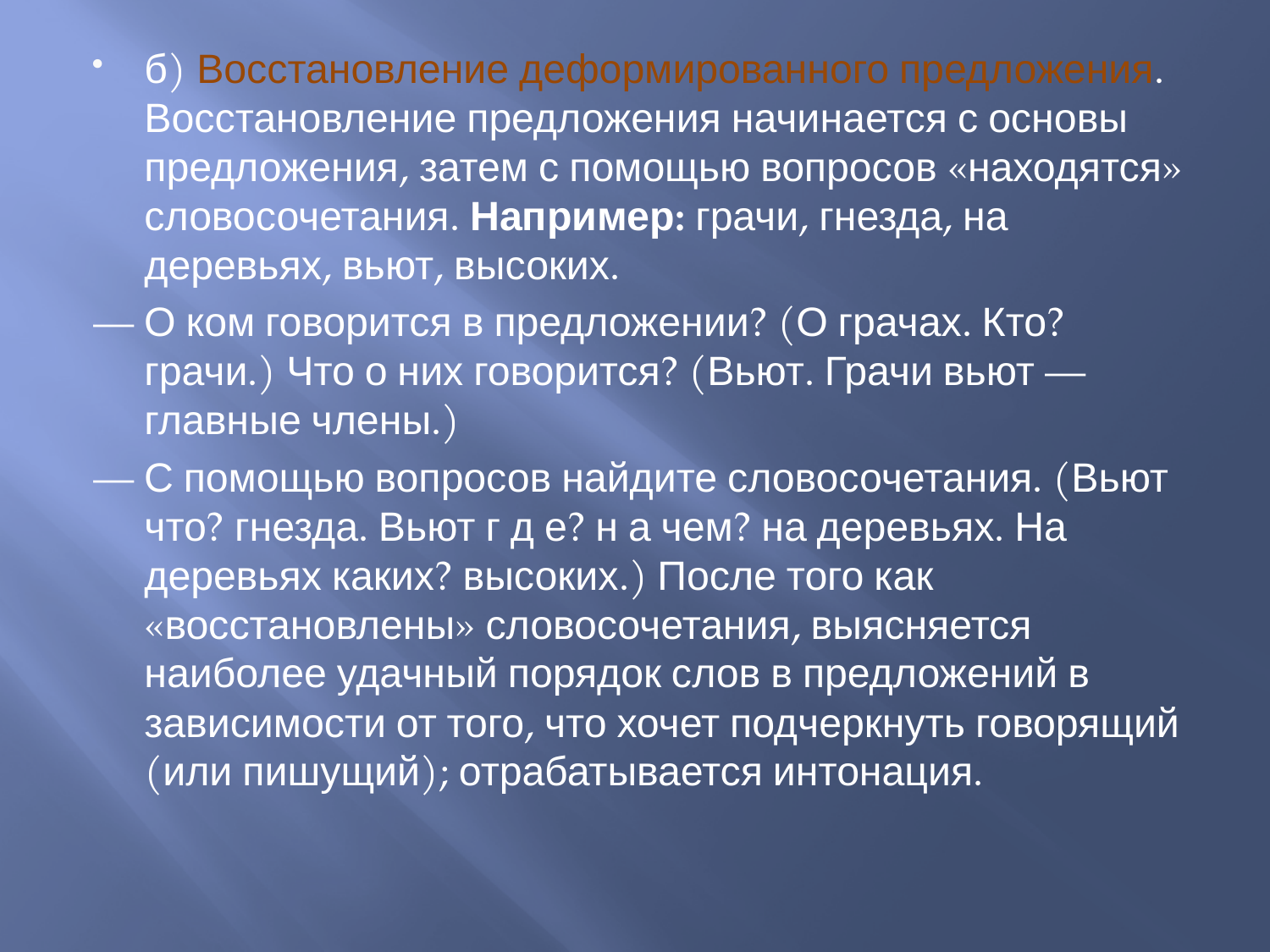

б) Восстановление деформированного предложения. Восстановление предложения начинается с основы предложения, затем с помощью вопросов «находятся» словосочетания. Например: грачи, гнезда, на деревьях, вьют, высоких.
— О ком говорится в предложении? (О грачах. Кто? грачи.) Что о них говорится? (Вьют. Грачи вьют — главные члены.)
— С помощью вопросов найдите словосочетания. (Вьют что? гнезда. Вьют г д е? н а чем? на деревьях. На деревьях каких? высоких.) После того как «восстановлены» словосочетания, выясняется наиболее удачный порядок слов в предложений в зависимости от того, что хочет подчеркнуть говорящий (или пишущий); отрабатывается интонация.